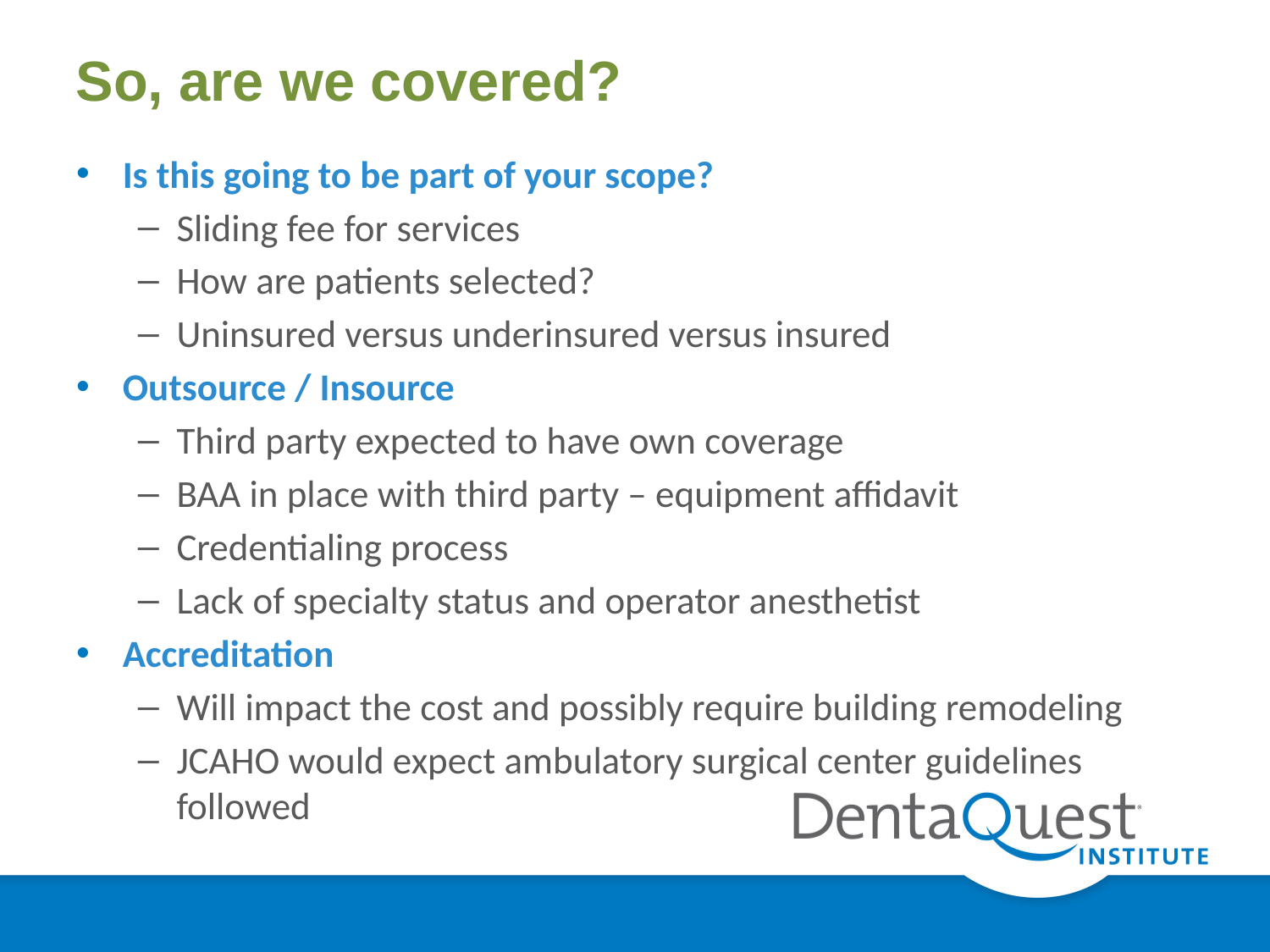

# So, are we covered?
Is this going to be part of your scope?
Sliding fee for services
How are patients selected?
Uninsured versus underinsured versus insured
Outsource / Insource
Third party expected to have own coverage
BAA in place with third party – equipment affidavit
Credentialing process
Lack of specialty status and operator anesthetist
Accreditation
Will impact the cost and possibly require building remodeling
JCAHO would expect ambulatory surgical center guidelines followed